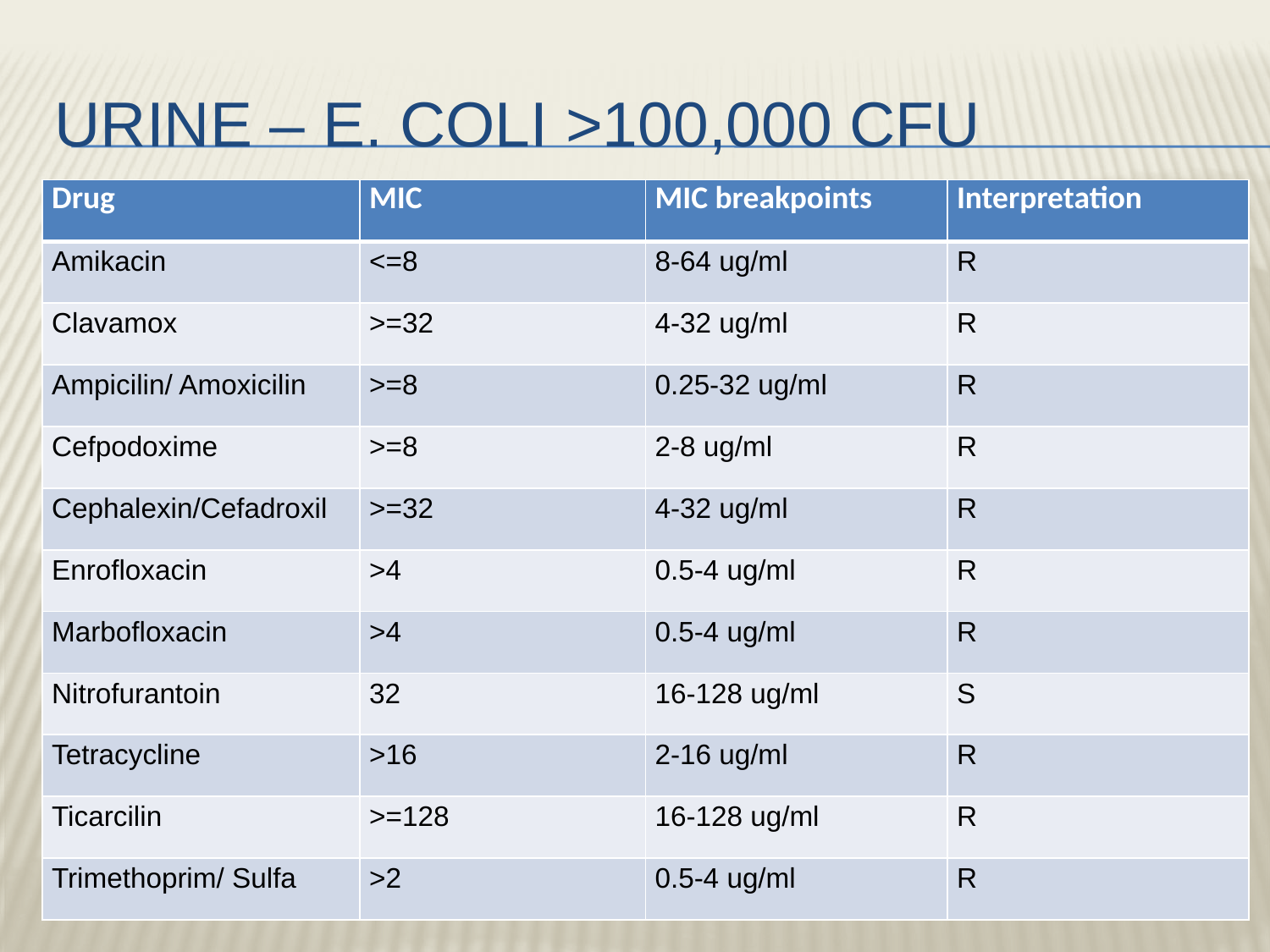

# Urine – e. coli >100,000 cfu
| Drug | MIC | MIC breakpoints | Interpretation |
| --- | --- | --- | --- |
| Amikacin | <=8 | 8-64 ug/ml | R |
| Clavamox | >=32 | 4-32 ug/ml | R |
| Ampicilin/ Amoxicilin | >=8 | 0.25-32 ug/ml | R |
| Cefpodoxime | >=8 | 2-8 ug/ml | R |
| Cephalexin/Cefadroxil | >=32 | 4-32 ug/ml | R |
| Enrofloxacin | >4 | 0.5-4 ug/ml | R |
| Marbofloxacin | >4 | 0.5-4 ug/ml | R |
| Nitrofurantoin | 32 | 16-128 ug/ml | S |
| Tetracycline | >16 | 2-16 ug/ml | R |
| Ticarcilin | >=128 | 16-128 ug/ml | R |
| Trimethoprim/ Sulfa | >2 | 0.5-4 ug/ml | R |